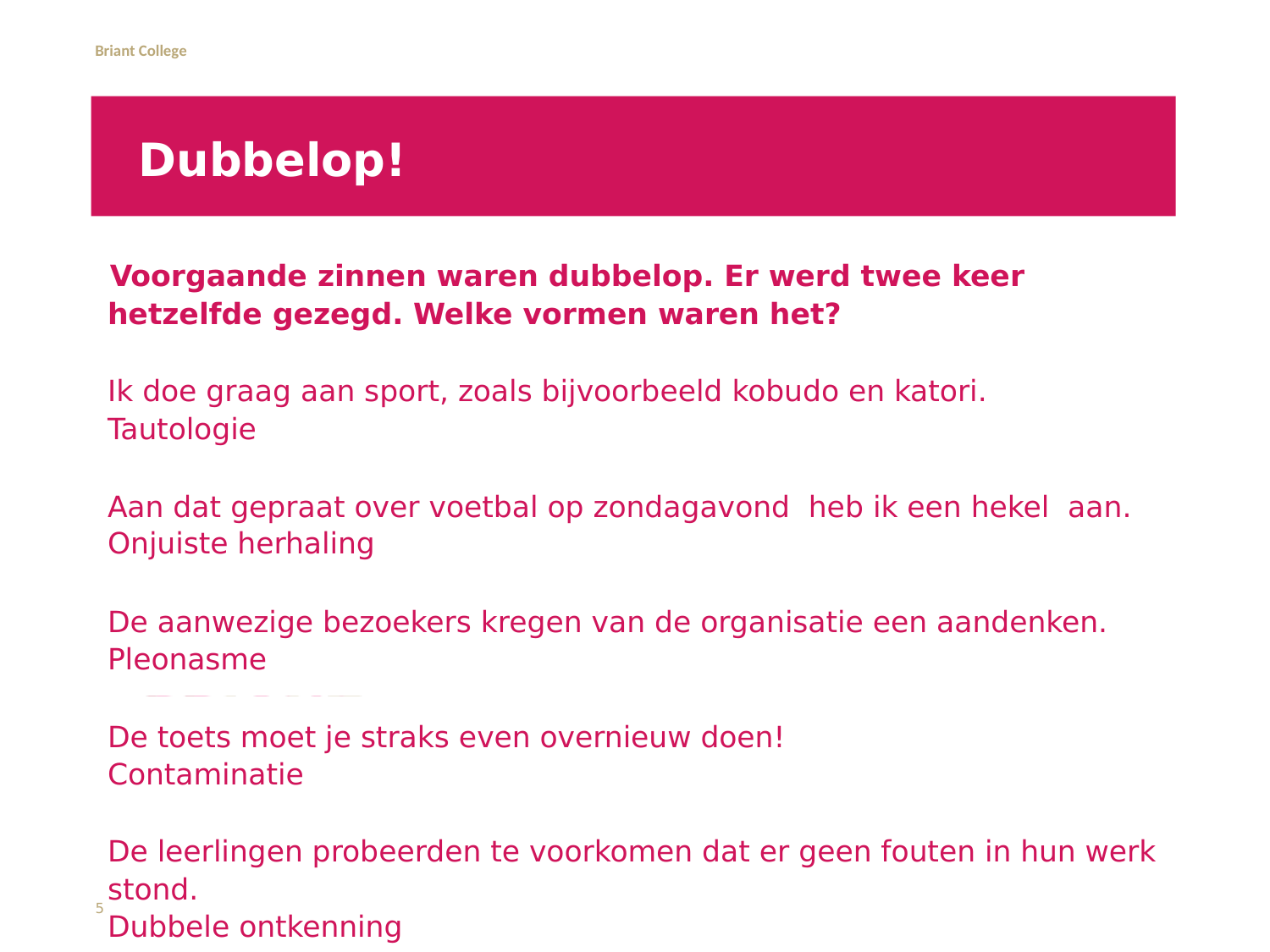

# Dubbelop!
Voorgaande zinnen waren dubbelop. Er werd twee keer hetzelfde gezegd. Welke vormen waren het?

Ik doe graag aan sport, zoals bijvoorbeeld kobudo en katori.
Tautologie

Aan dat gepraat over voetbal op zondagavond  heb ik een hekel  aan.
Onjuiste herhaling

De aanwezige bezoekers kregen van de organisatie een aandenken.
Pleonasme

De toets moet je straks even overnieuw doen!
Contaminatie

De leerlingen probeerden te voorkomen dat er geen fouten in hun werk stond.
Dubbele ontkenning

5